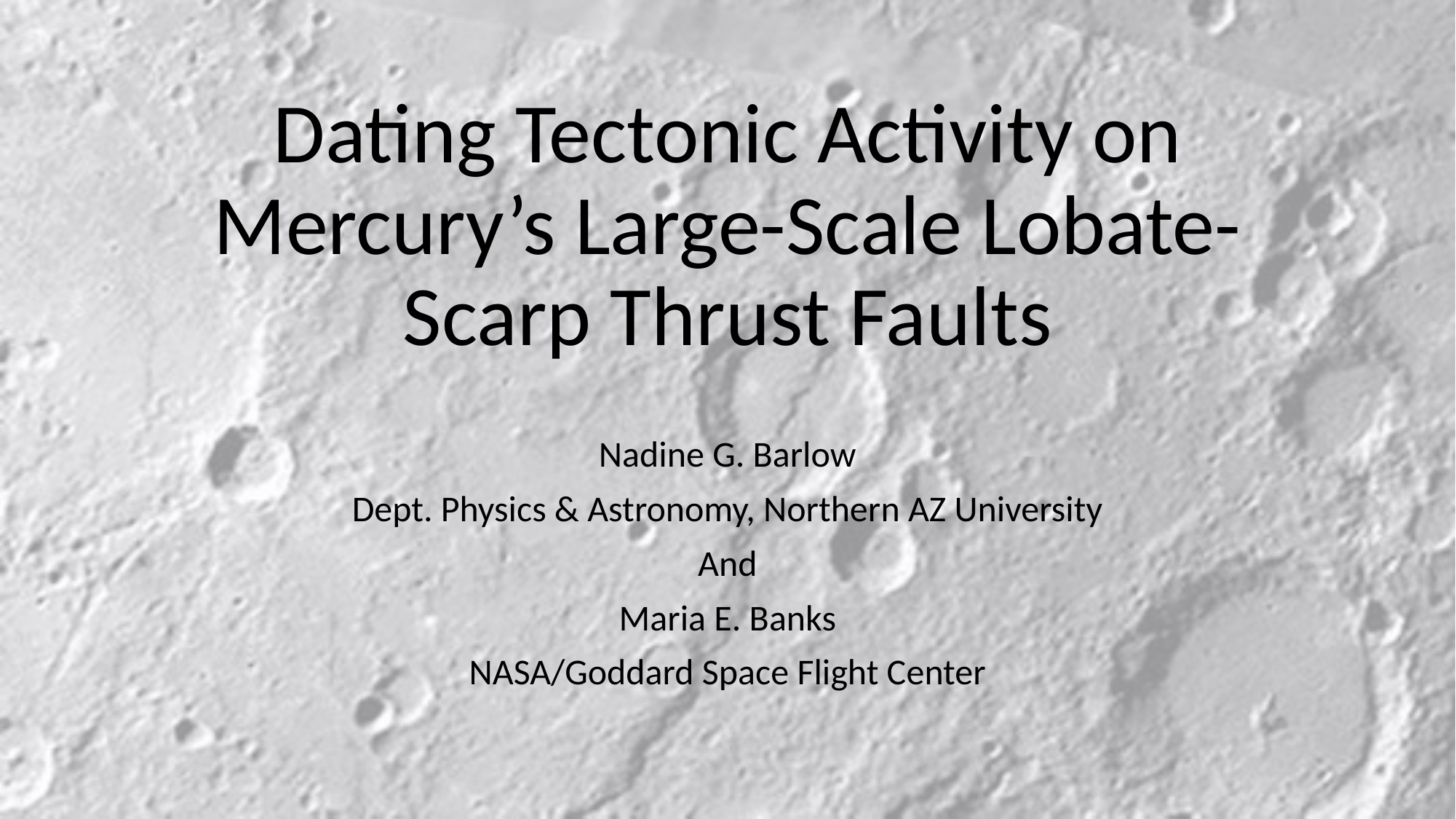

# Dating Tectonic Activity on Mercury’s Large-Scale Lobate-Scarp Thrust Faults
Nadine G. Barlow
Dept. Physics & Astronomy, Northern AZ University
And
Maria E. Banks
NASA/Goddard Space Flight Center